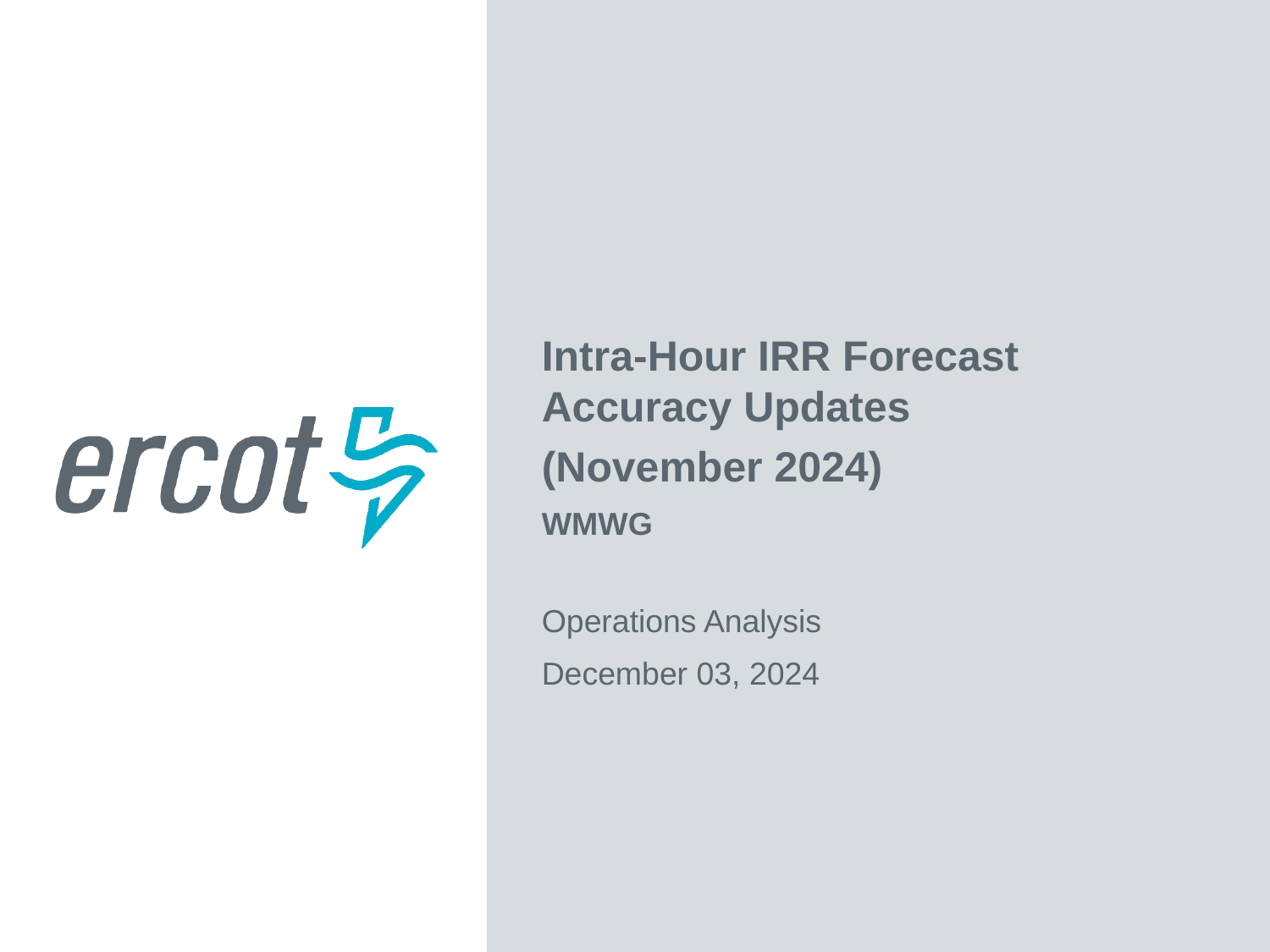

Intra-Hour IRR Forecast Accuracy Updates
(November 2024)
WMWG

Operations Analysis
December 03, 2024